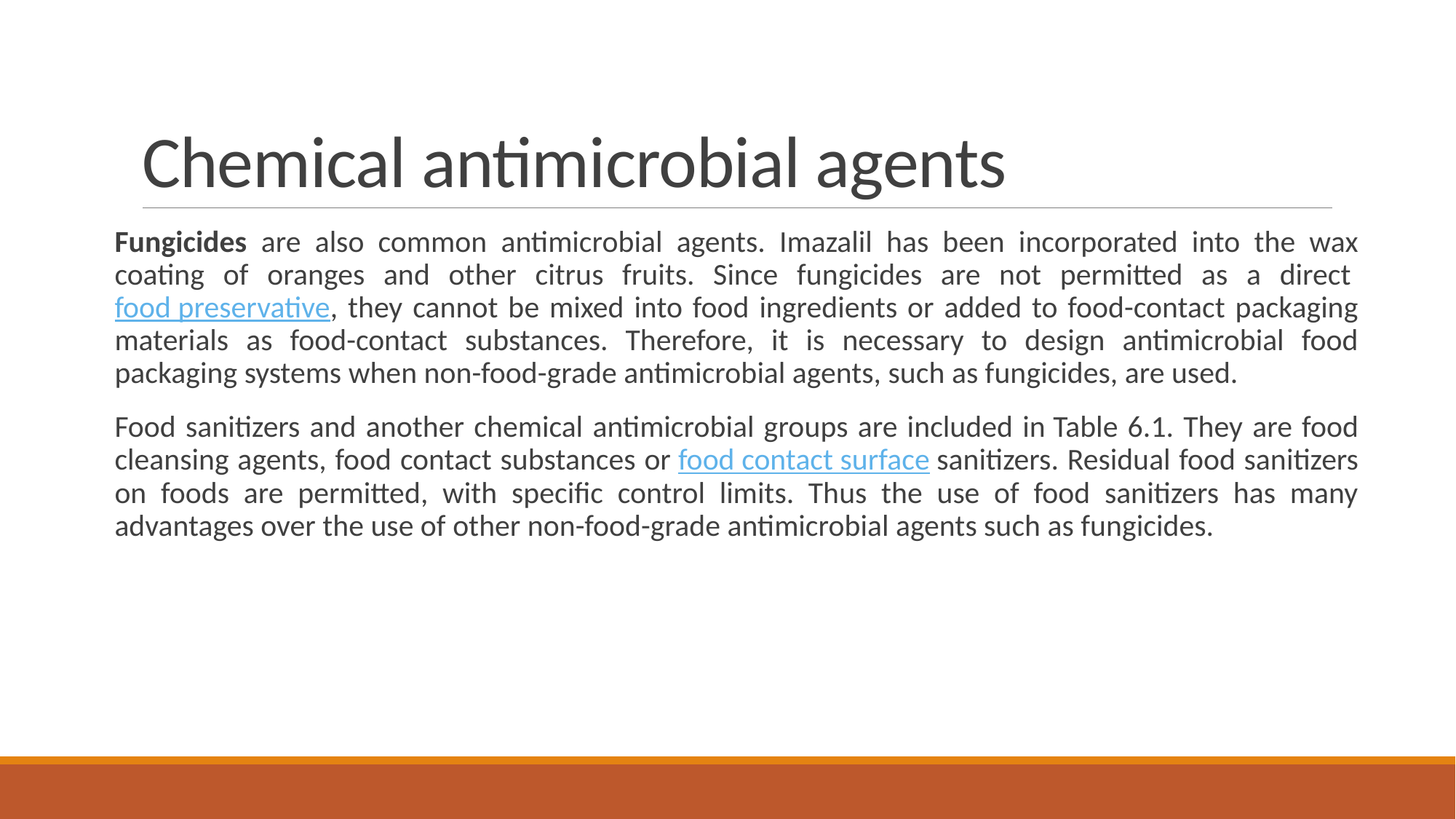

# Chemical antimicrobial agents
Fungicides are also common antimicrobial agents. Imazalil has been incorporated into the wax coating of oranges and other citrus fruits. Since fungicides are not permitted as a direct food preservative, they cannot be mixed into food ingredients or added to food-contact packaging materials as food-contact substances. Therefore, it is necessary to design antimicrobial food packaging systems when non-food-grade antimicrobial agents, such as fungicides, are used.
Food sanitizers and another chemical antimicrobial groups are included in Table 6.1. They are food cleansing agents, food contact substances or food contact surface sanitizers. Residual food sanitizers on foods are permitted, with specific control limits. Thus the use of food sanitizers has many advantages over the use of other non-food-grade antimicrobial agents such as fungicides.